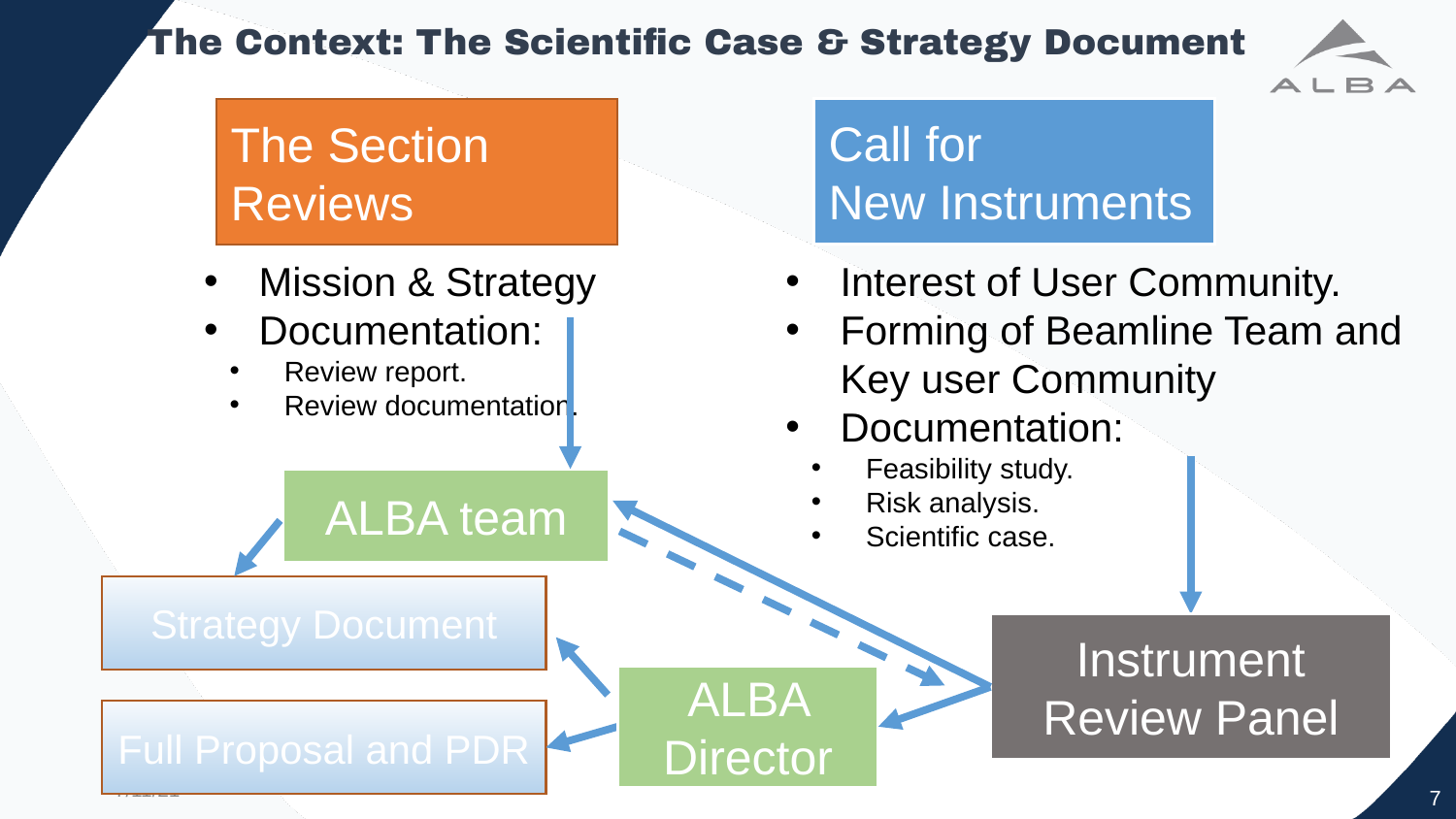

# The Context: The Scientific Case & Strategy Document
Call for
New Instruments
The Section
Reviews
Interest of User Community.
Forming of Beamline Team and Key user Community
Documentation:
Feasibility study.
Risk analysis.
Scientific case.

Mission & Strategy
Documentation:
Review report.
Review documentation.
ALBA team
Strategy Document
Instrument Review Panel
ALBA Director
Full Proposal and PDR
7/11/21
7